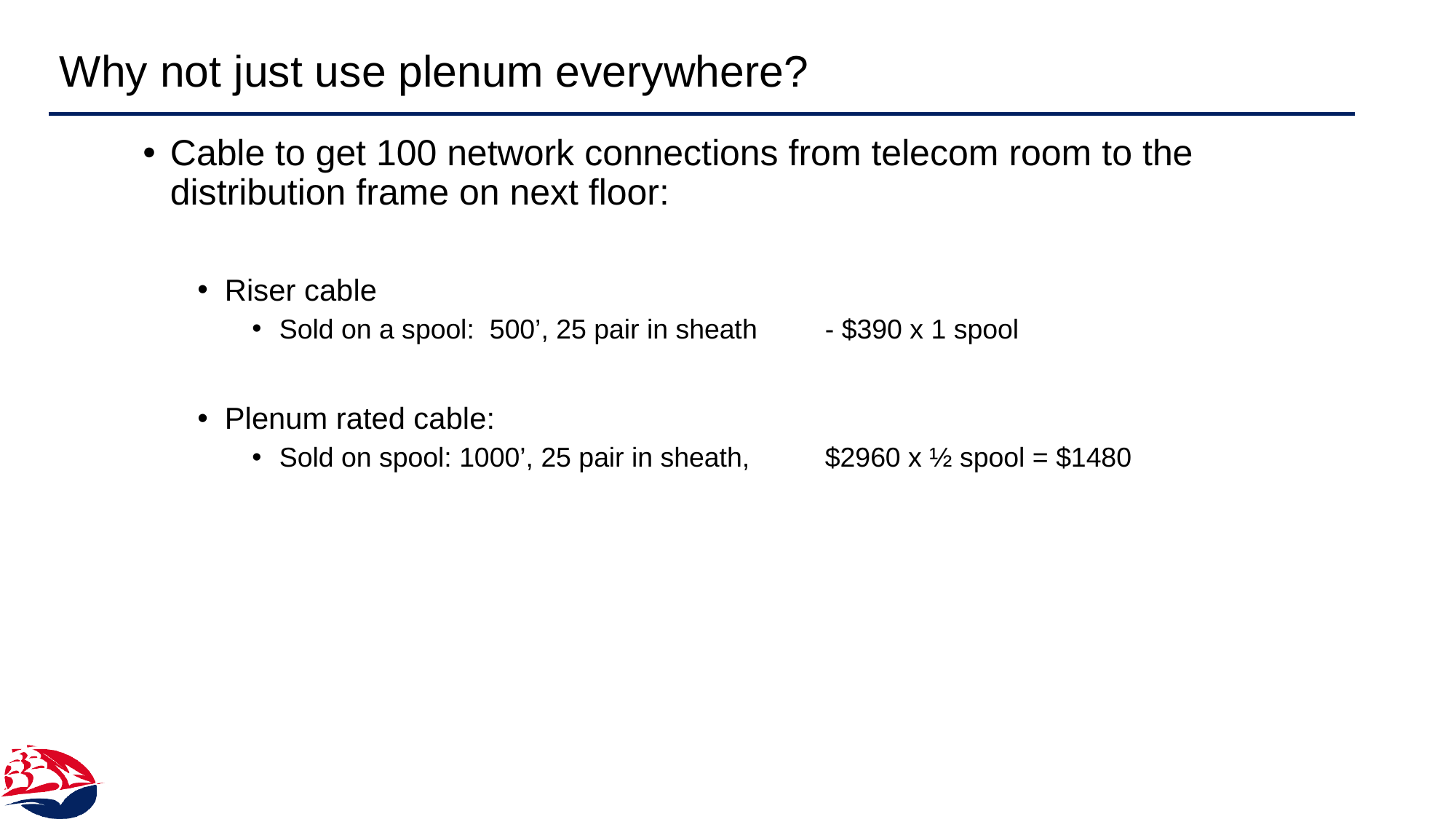

# Why not just use plenum everywhere?
Cable to get 100 network connections from telecom room to the distribution frame on next floor:

Riser cable
Sold on a spool:  500’, 25 pair in sheath	- $390 x 1 spool

Plenum rated cable:
Sold on spool: 1000’, 25 pair in sheath, 	$2960 x ½ spool = $1480